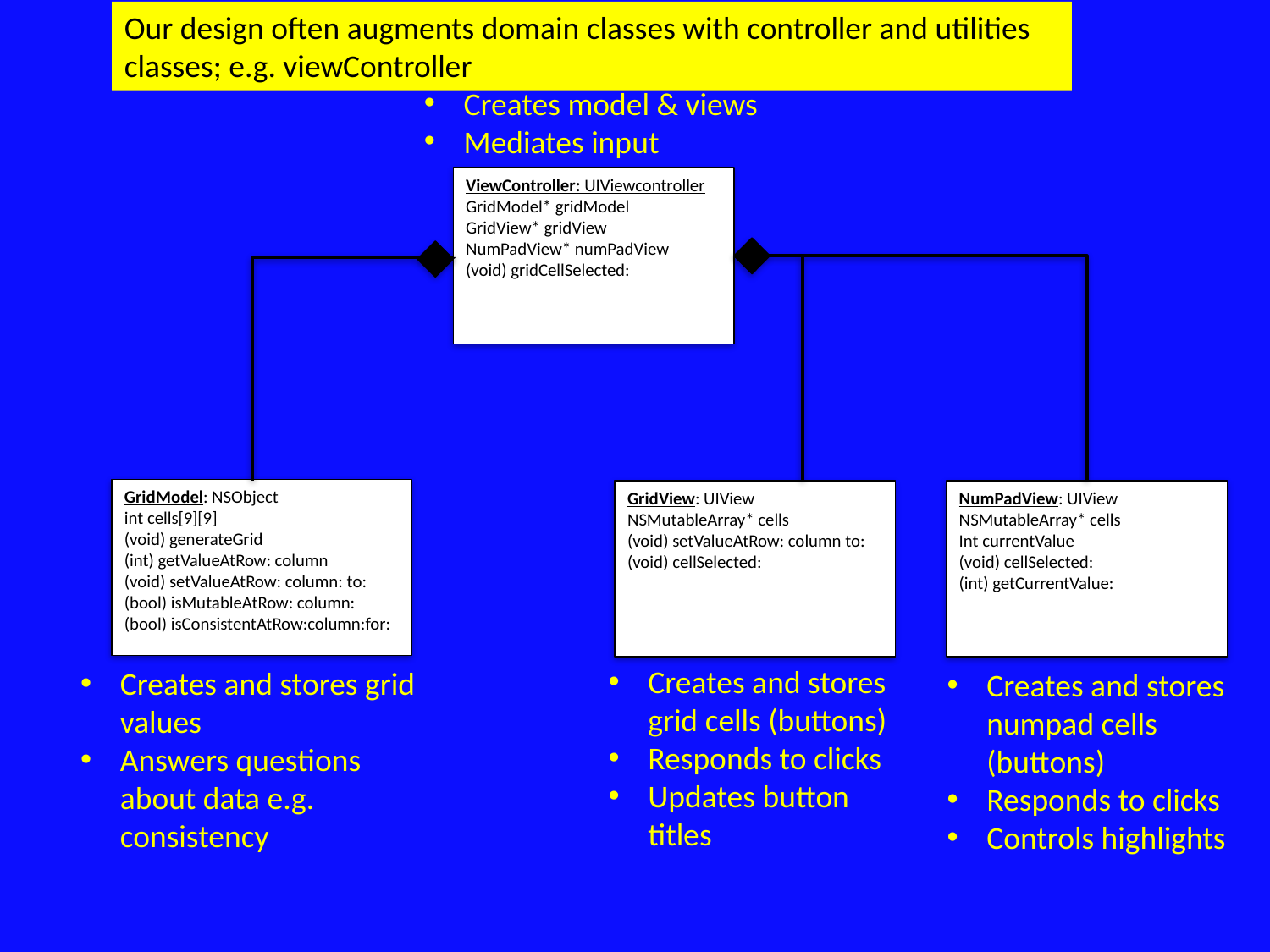

Our design often augments domain classes with controller and utilities classes; e.g. viewController
Creates model & views
Mediates input
ViewController: UIViewcontroller
GridModel* gridModel
GridView* gridView
NumPadView* numPadView
(void) gridCellSelected:
GridModel: NSObject
int cells[9][9]
(void) generateGrid
(int) getValueAtRow: column
(void) setValueAtRow: column: to:
(bool) isMutableAtRow: column:
(bool) isConsistentAtRow:column:for:
GridView: UIView
NSMutableArray* cells
(void) setValueAtRow: column to:
(void) cellSelected:
NumPadView: UIView
NSMutableArray* cells
Int currentValue
(void) cellSelected:
(int) getCurrentValue:

Creates and stores grid cells (buttons)
Responds to clicks
Updates button titles
Creates and stores grid values
Answers questions about data e.g. consistency
Creates and stores numpad cells (buttons)
Responds to clicks
Controls highlights